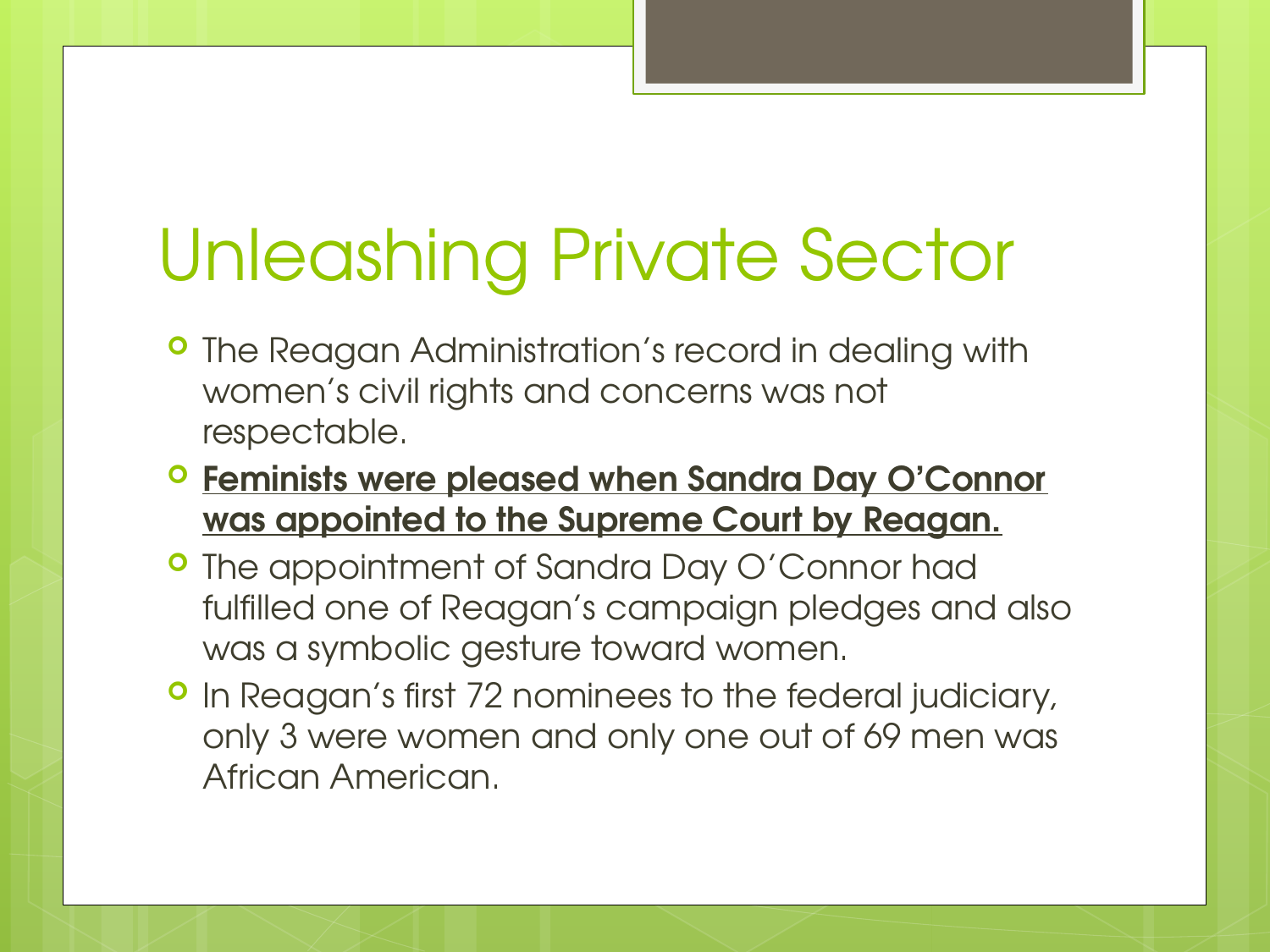

# Unleashing Private Sector
The Reagan Administration’s record in dealing with women’s civil rights and concerns was not respectable.
Feminists were pleased when Sandra Day O’Connor was appointed to the Supreme Court by Reagan.
The appointment of Sandra Day O’Connor had fulfilled one of Reagan’s campaign pledges and also was a symbolic gesture toward women.
In Reagan’s first 72 nominees to the federal judiciary, only 3 were women and only one out of 69 men was African American.